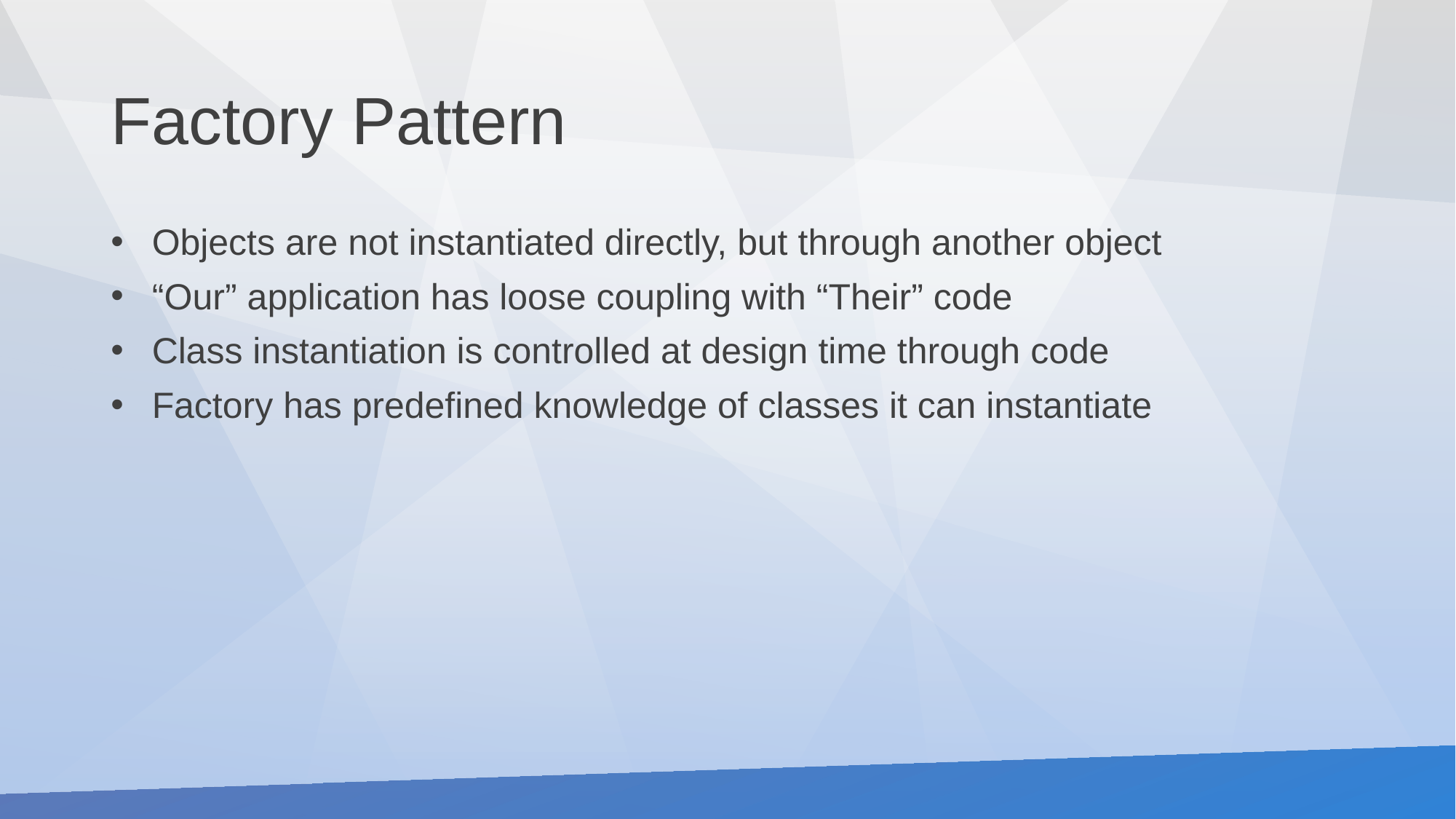

# Factory Pattern
Objects are not instantiated directly, but through another object
“Our” application has loose coupling with “Their” code
Class instantiation is controlled at design time through code
Factory has predefined knowledge of classes it can instantiate